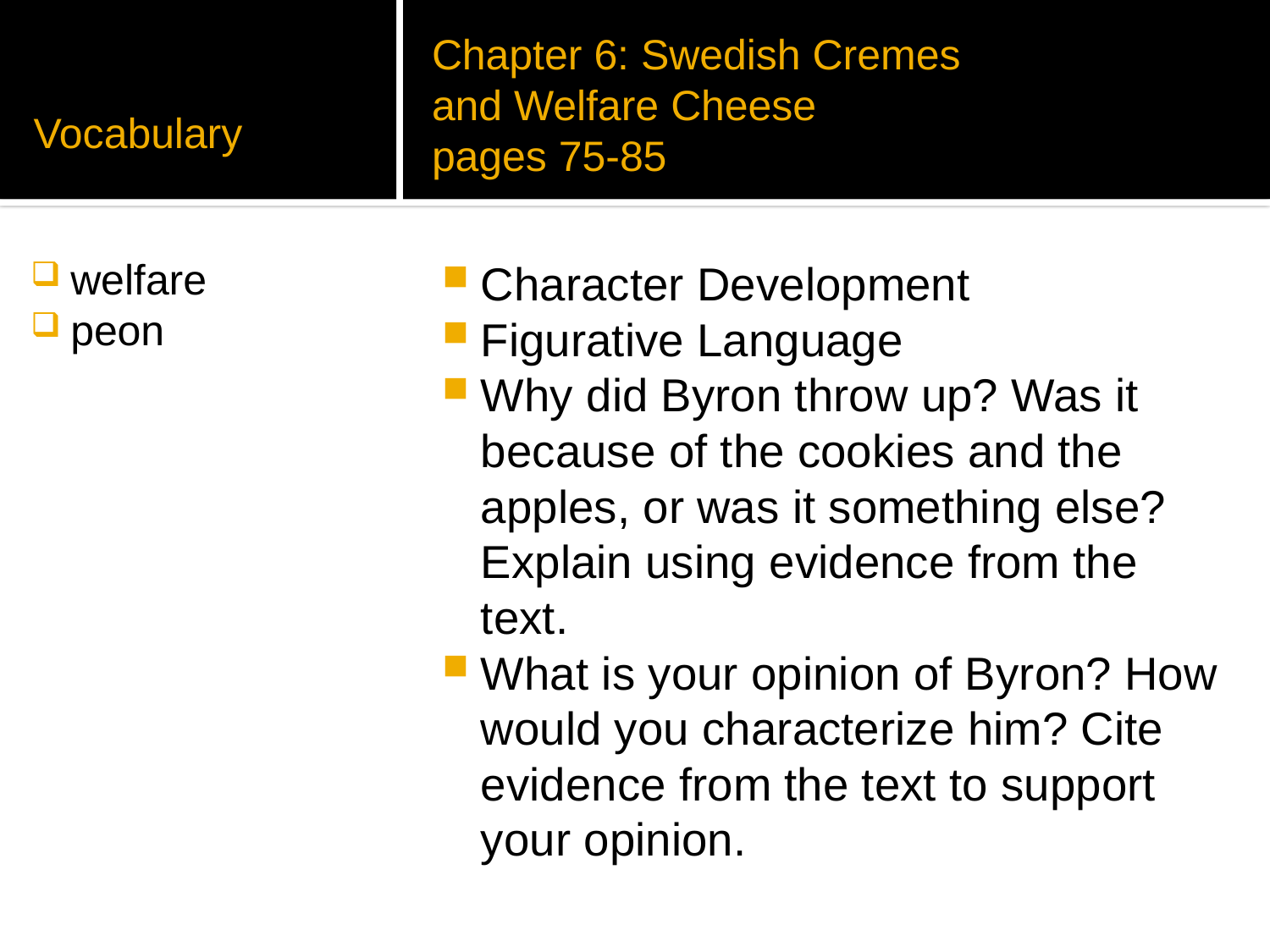

# Vocabulary
Chapter 6: Swedish Cremes and Welfare Cheese
pages 75-85
welfare
peon
Character Development
Figurative Language
Why did Byron throw up? Was it because of the cookies and the apples, or was it something else? Explain using evidence from the text.
What is your opinion of Byron? How would you characterize him? Cite evidence from the text to support your opinion.